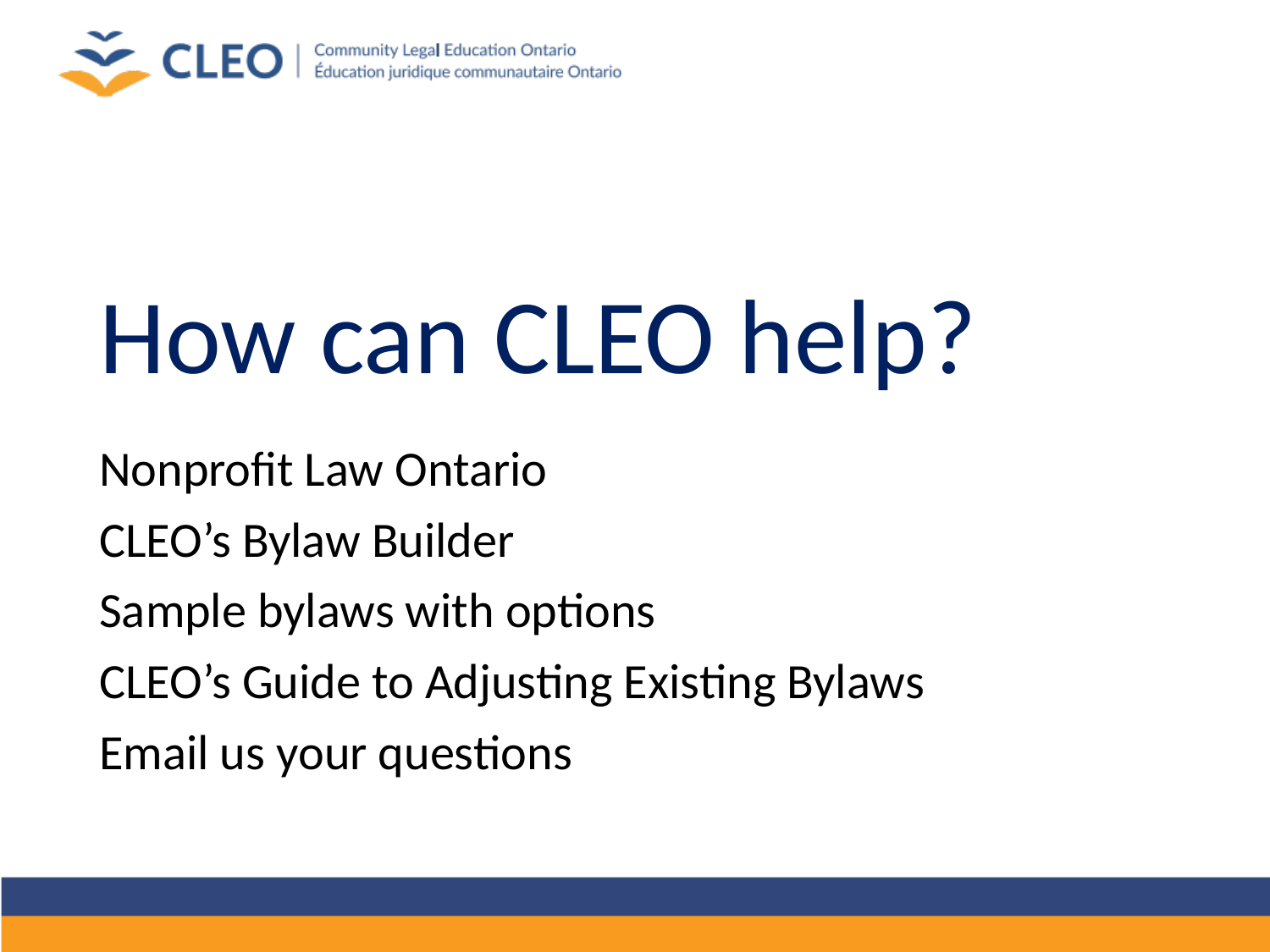

# How can CLEO help?
Nonprofit Law Ontario
CLEO’s Bylaw Builder
Sample bylaws with options
CLEO’s Guide to Adjusting Existing Bylaws
Email us your questions